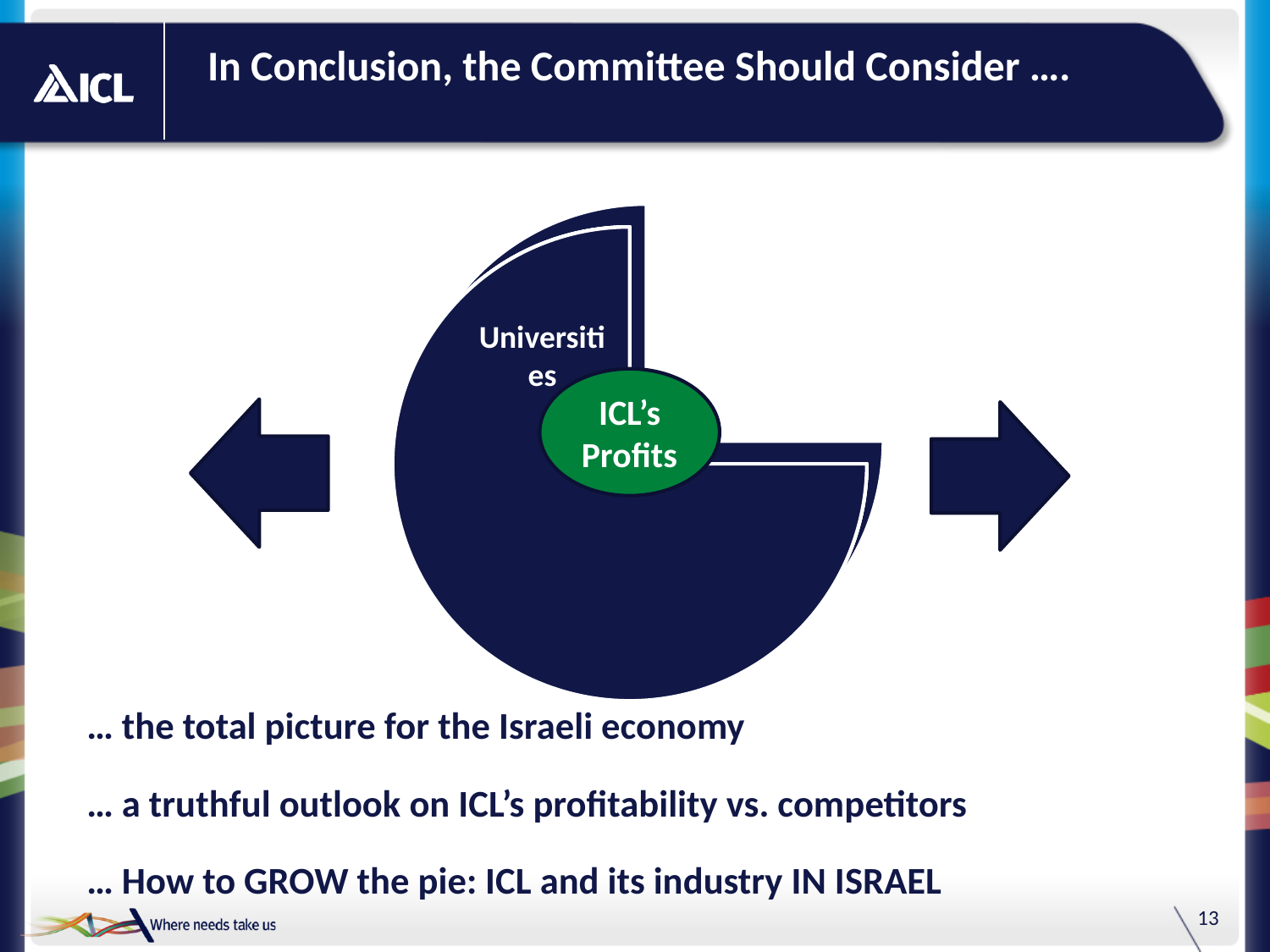

# In Conclusion, the Committee Should Consider ….
Government
Employees
Universities
Shareholders
Communities

… the total picture for the Israeli economy
… a truthful outlook on ICL’s profitability vs. competitors
… How to GROW the pie: ICL and its industry IN ISRAEL

ICL’s Profits

13